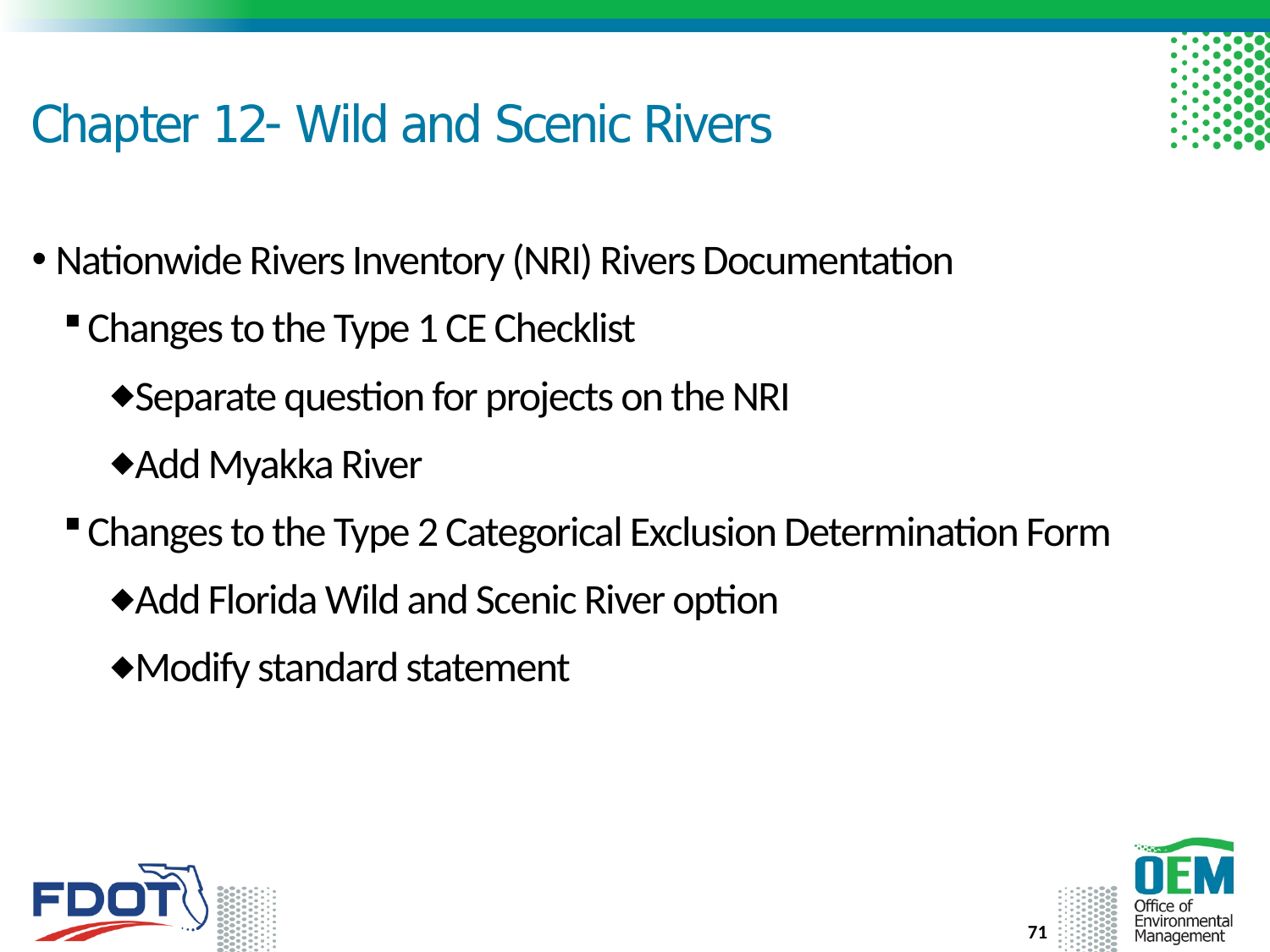

# Chapter 12- Wild and Scenic Rivers

Nationwide Rivers Inventory (NRI) Rivers Documentation
Changes to the Type 1 CE Checklist
Separate question for projects on the NRI
Add Myakka River
Changes to the Type 2 Categorical Exclusion Determination Form
Add Florida Wild and Scenic River option
Modify standard statement
71